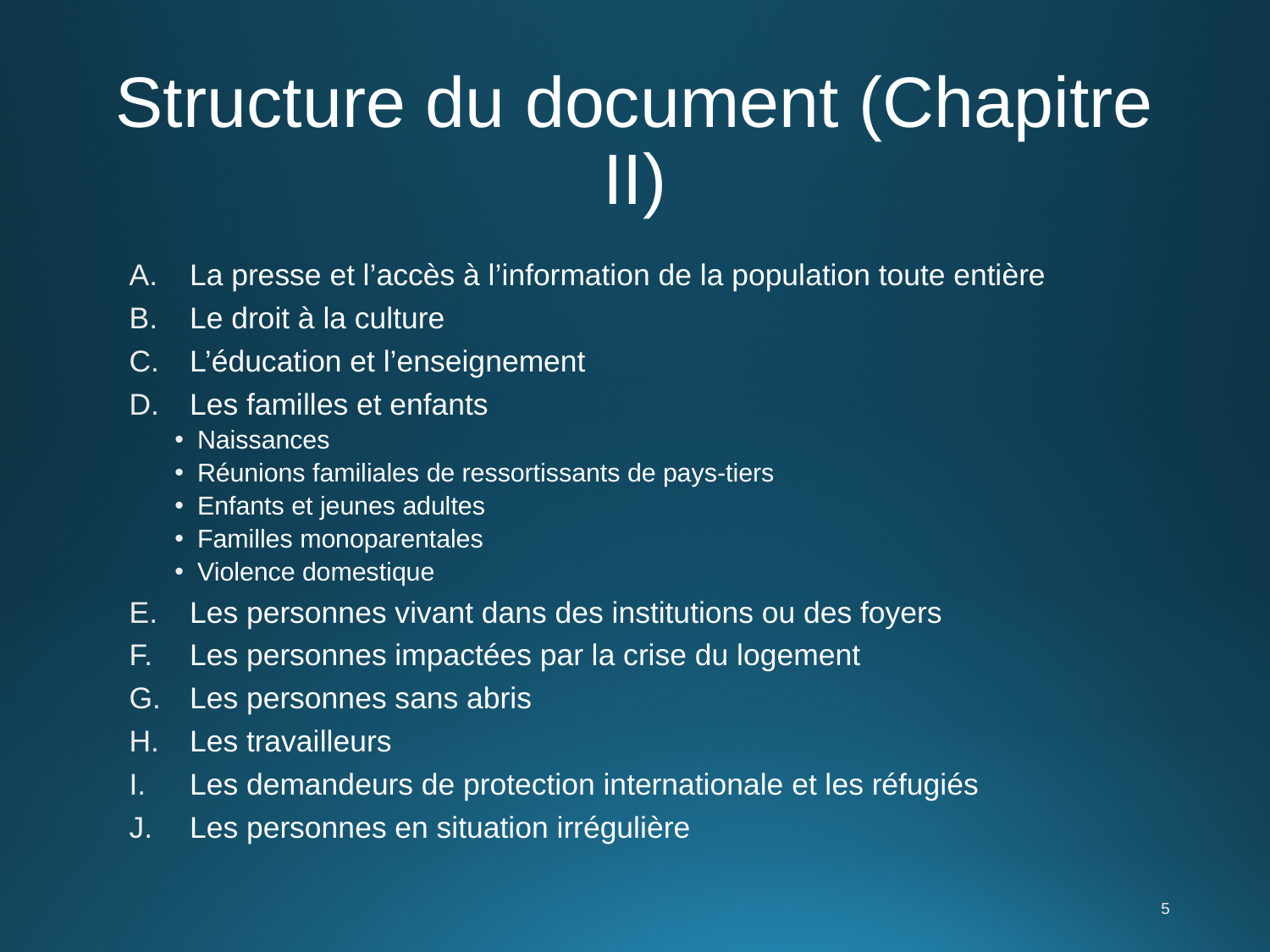

# Structure du document (Chapitre II)
La presse et l’accès à l’information de la population toute entière
Le droit à la culture
L’éducation et l’enseignement
Les familles et enfants
Naissances
Réunions familiales de ressortissants de pays-tiers
Enfants et jeunes adultes
Familles monoparentales
Violence domestique
Les personnes vivant dans des institutions ou des foyers
Les personnes impactées par la crise du logement
Les personnes sans abris
Les travailleurs
Les demandeurs de protection internationale et les réfugiés
Les personnes en situation irrégulière
5